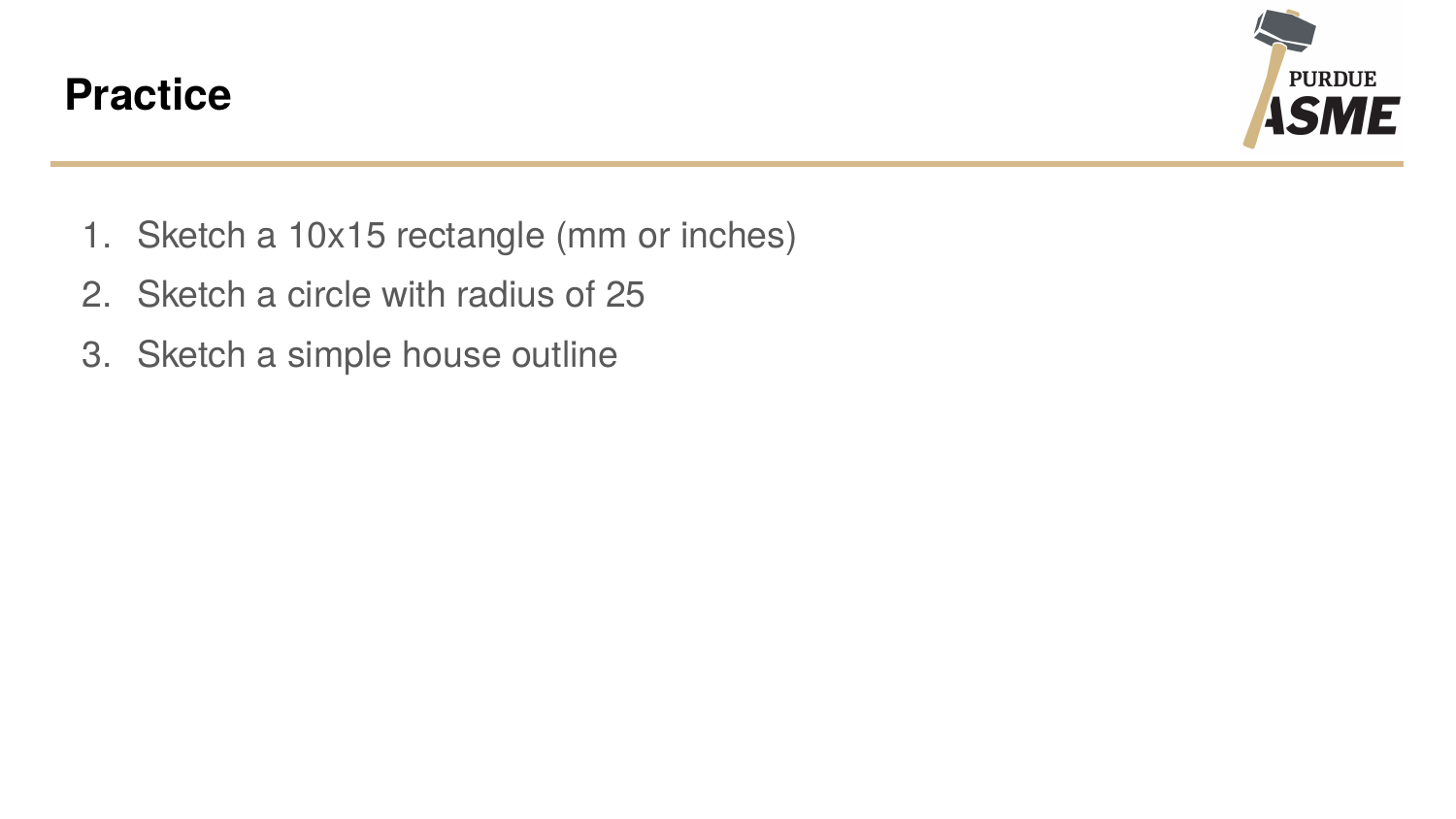

# Practice
Sketch a 10x15 rectangle (mm or inches)
Sketch a circle with radius of 25
Sketch a simple house outline